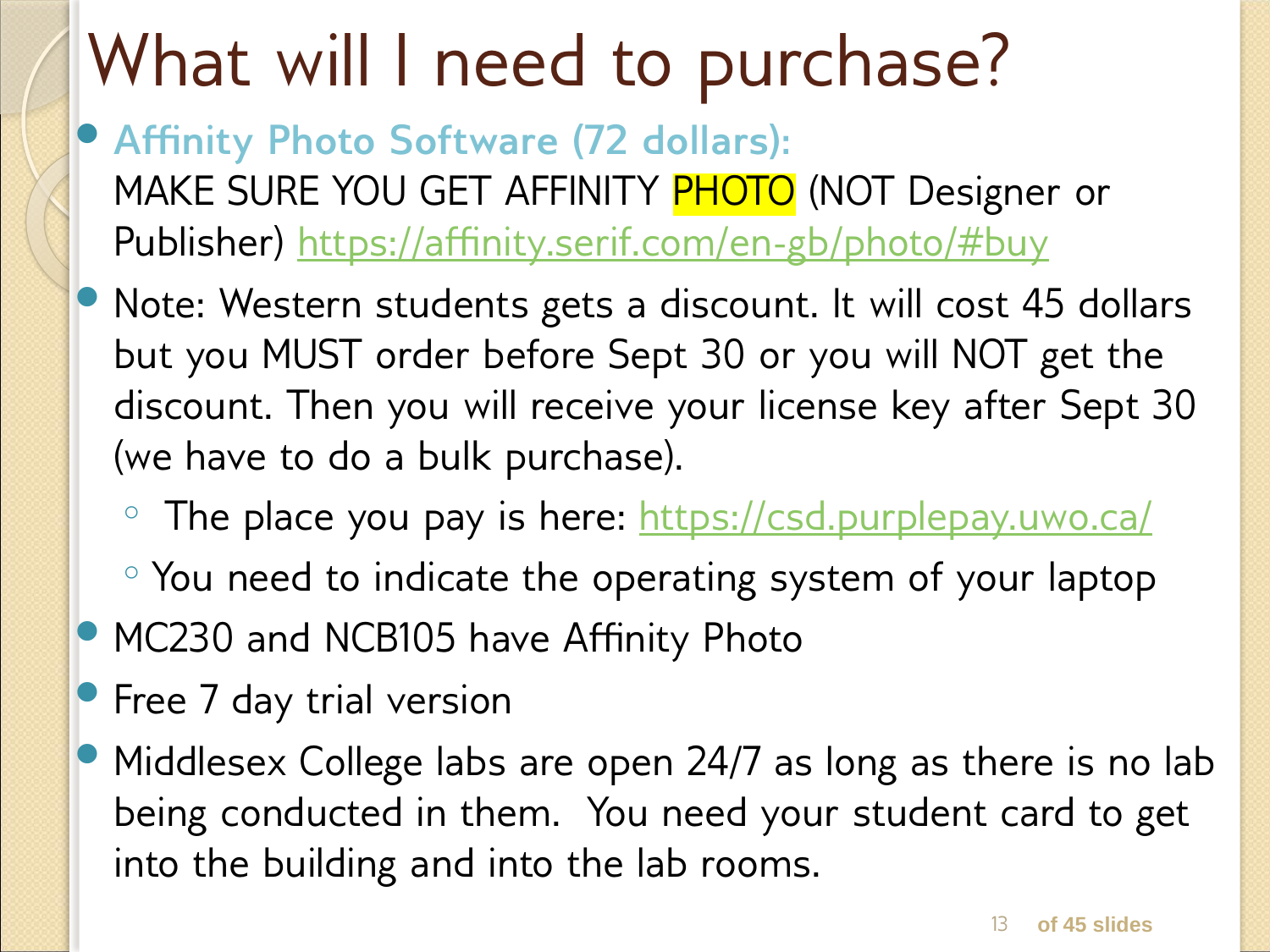

# What will I need to purchase?
Affinity Photo Software (72 dollars):
MAKE SURE YOU GET AFFINITY PHOTO (NOT Designer or Publisher) https://affinity.serif.com/en-gb/photo/#buy
Note: Western students gets a discount. It will cost 45 dollars but you MUST order before Sept 30 or you will NOT get the discount. Then you will receive your license key after Sept 30 (we have to do a bulk purchase).
 The place you pay is here: https://csd.purplepay.uwo.ca/
You need to indicate the operating system of your laptop
MC230 and NCB105 have Affinity Photo
Free 7 day trial version
Middlesex College labs are open 24/7 as long as there is no lab being conducted in them.  You need your student card to get into the building and into the lab rooms.
13